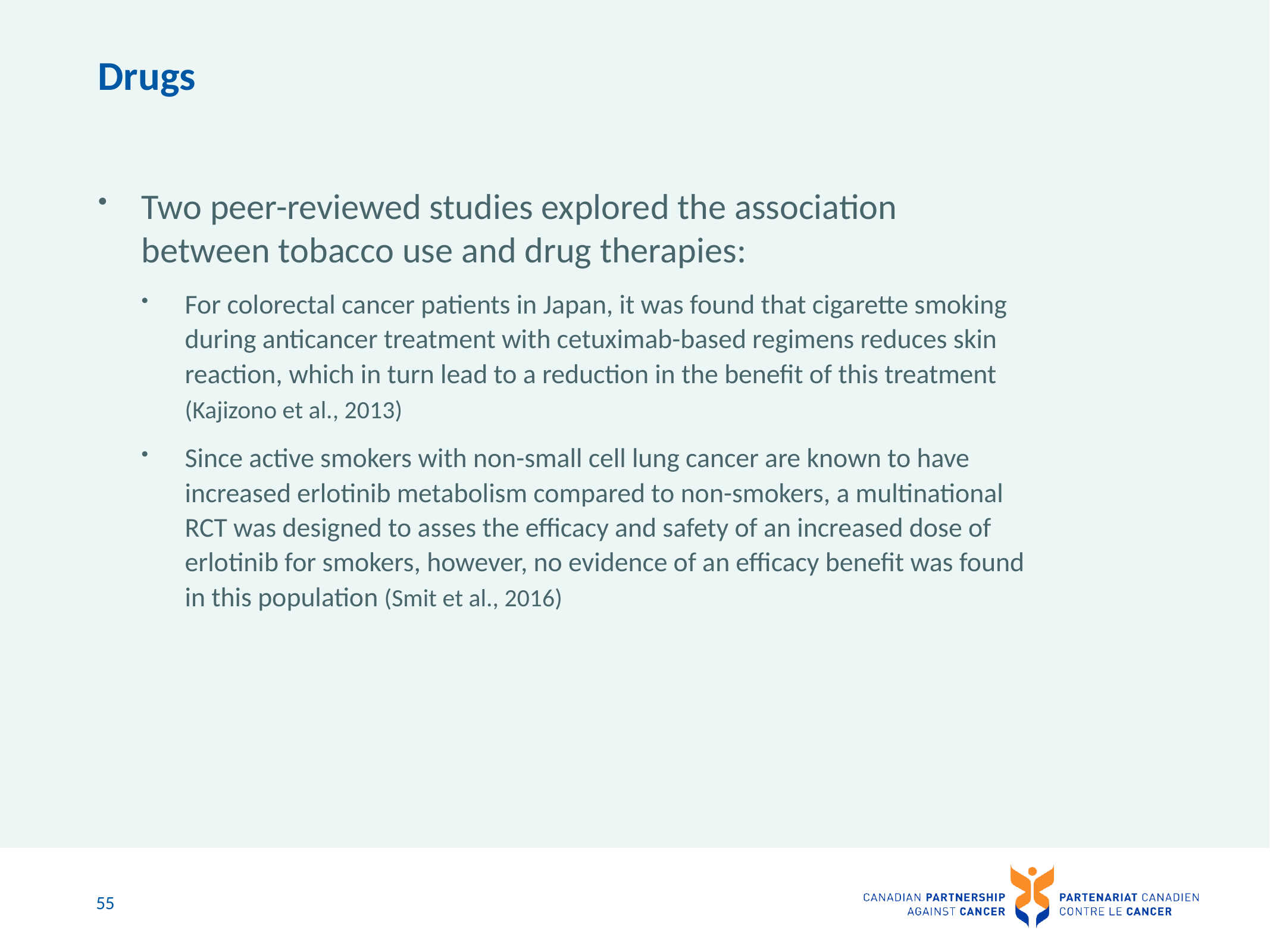

# Drugs
Two peer-reviewed studies explored the association between tobacco use and drug therapies:
For colorectal cancer patients in Japan, it was found that cigarette smoking during anticancer treatment with cetuximab-based regimens reduces skin reaction, which in turn lead to a reduction in the benefit of this treatment (Kajizono et al., 2013)
Since active smokers with non-small cell lung cancer are known to have increased erlotinib metabolism compared to non-smokers, a multinational RCT was designed to asses the efficacy and safety of an increased dose of erlotinib for smokers, however, no evidence of an efficacy benefit was found in this population (Smit et al., 2016)
55